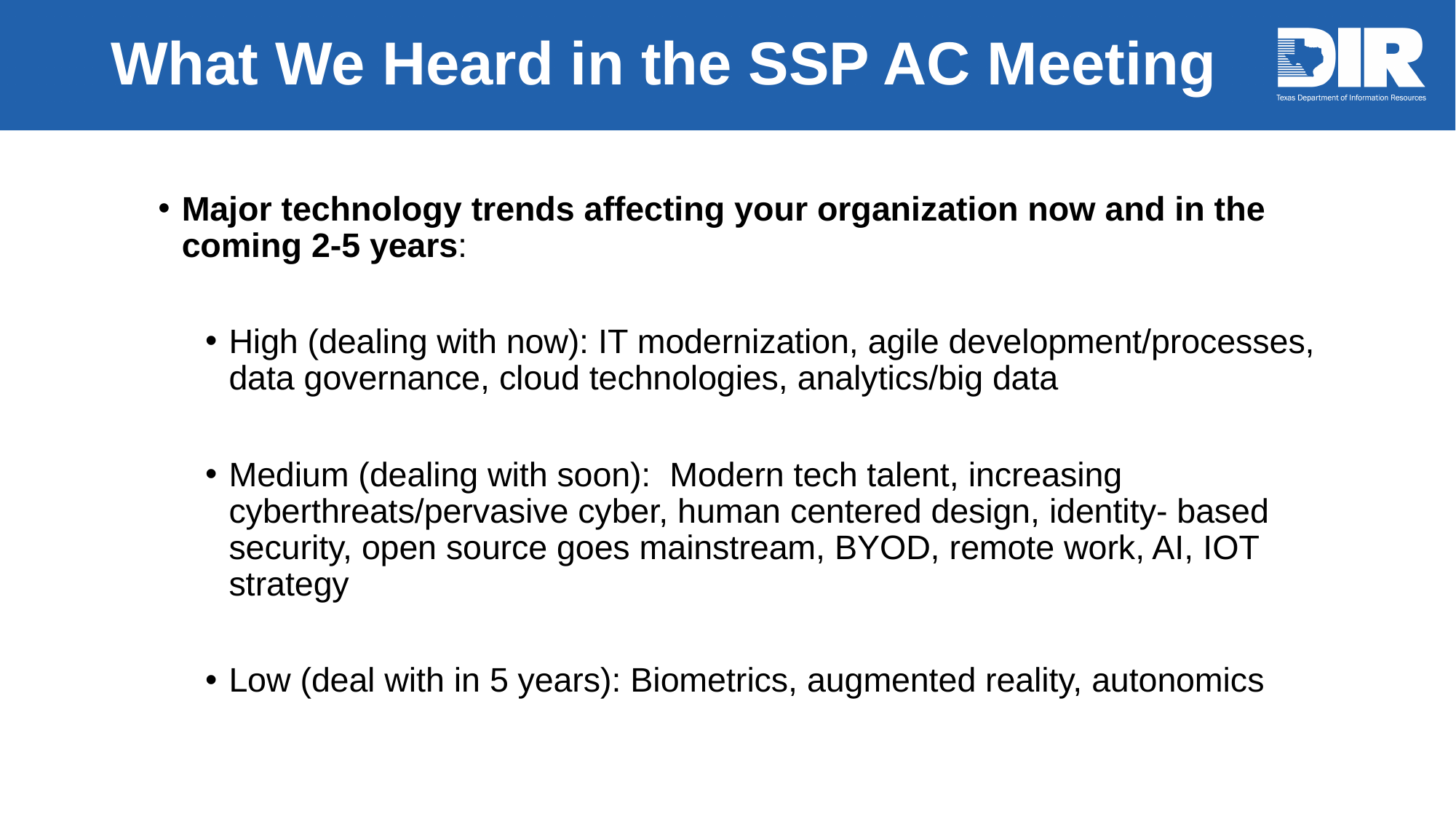

# What We Heard in the SSP AC Meeting
Major technology trends affecting your organization now and in the coming 2-5 years:

High (dealing with now): IT modernization, agile development/processes, data governance, cloud technologies, analytics/big data

Medium (dealing with soon):  Modern tech talent, increasing cyberthreats/pervasive cyber, human centered design, identity- based security, open source goes mainstream, BYOD, remote work, AI, IOT strategy

Low (deal with in 5 years): Biometrics, augmented reality, autonomics